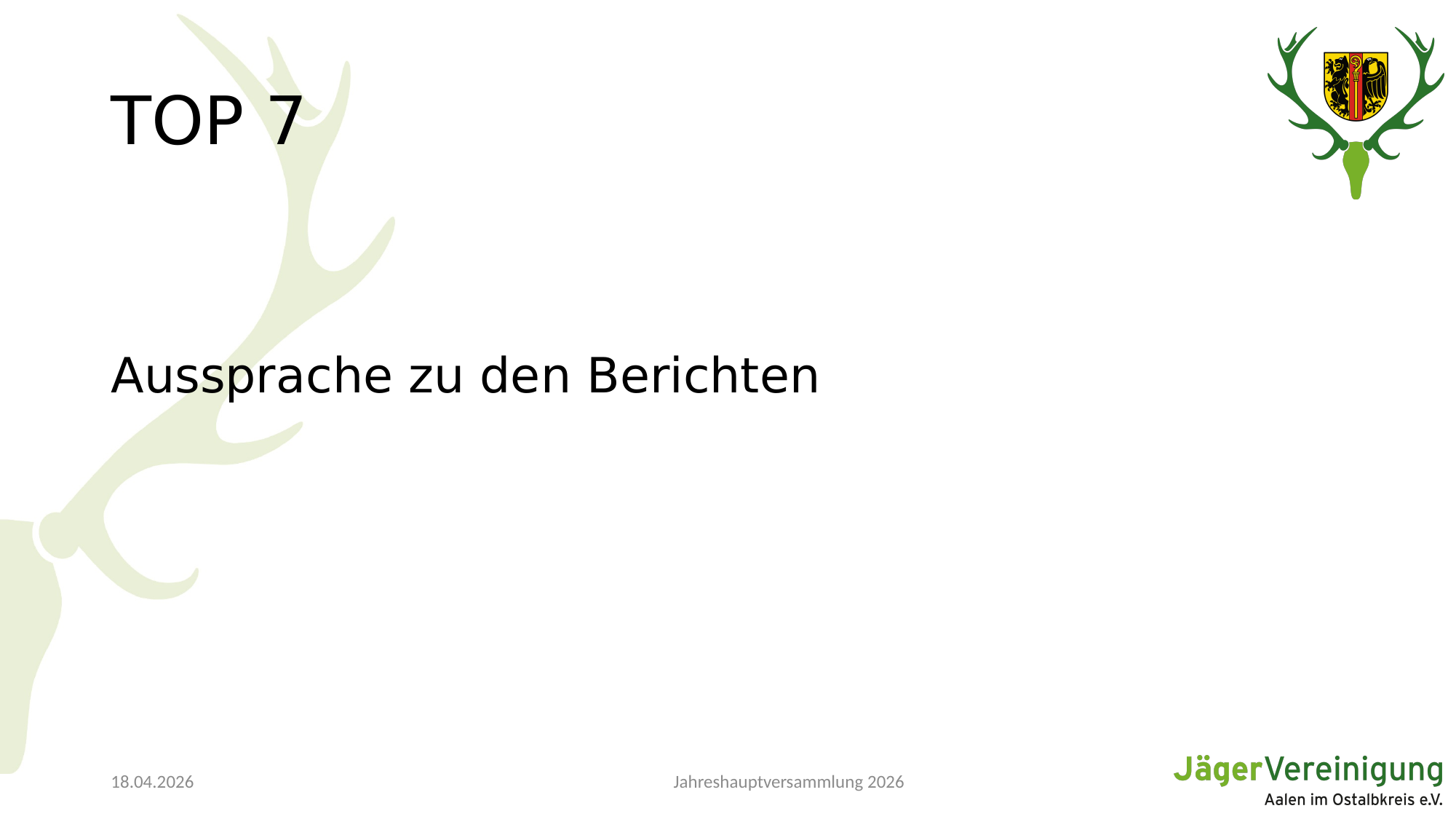

# TOP 7

Aussprache zu den Berichten

Jahreshauptversammlung 2026
18.04.2026